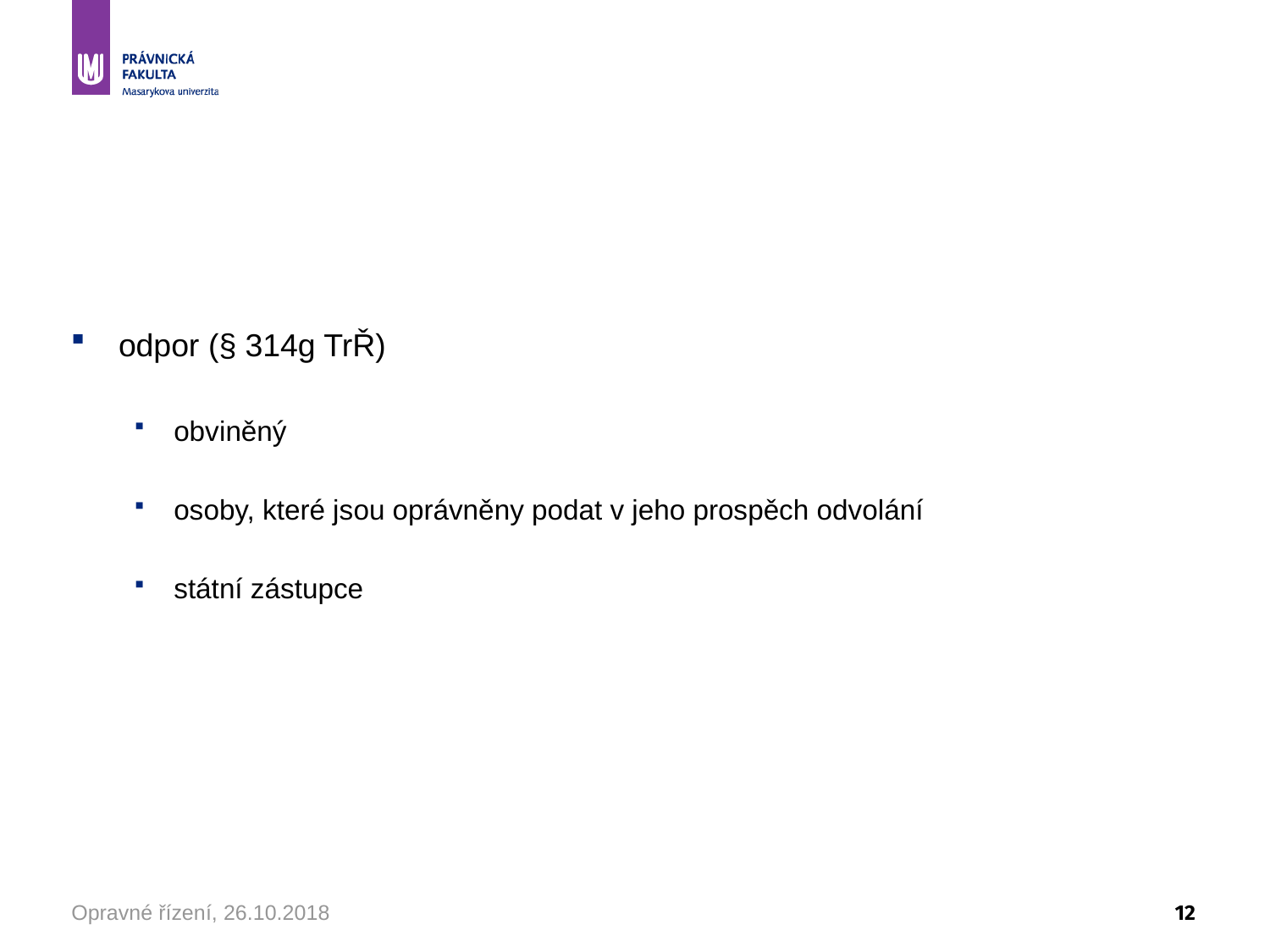

#

odpor (§ 314g TrŘ)

obviněný

osoby, které jsou oprávněny podat v jeho prospěch odvolání

státní zástupce

Opravné řízení, 26.10.2018
12